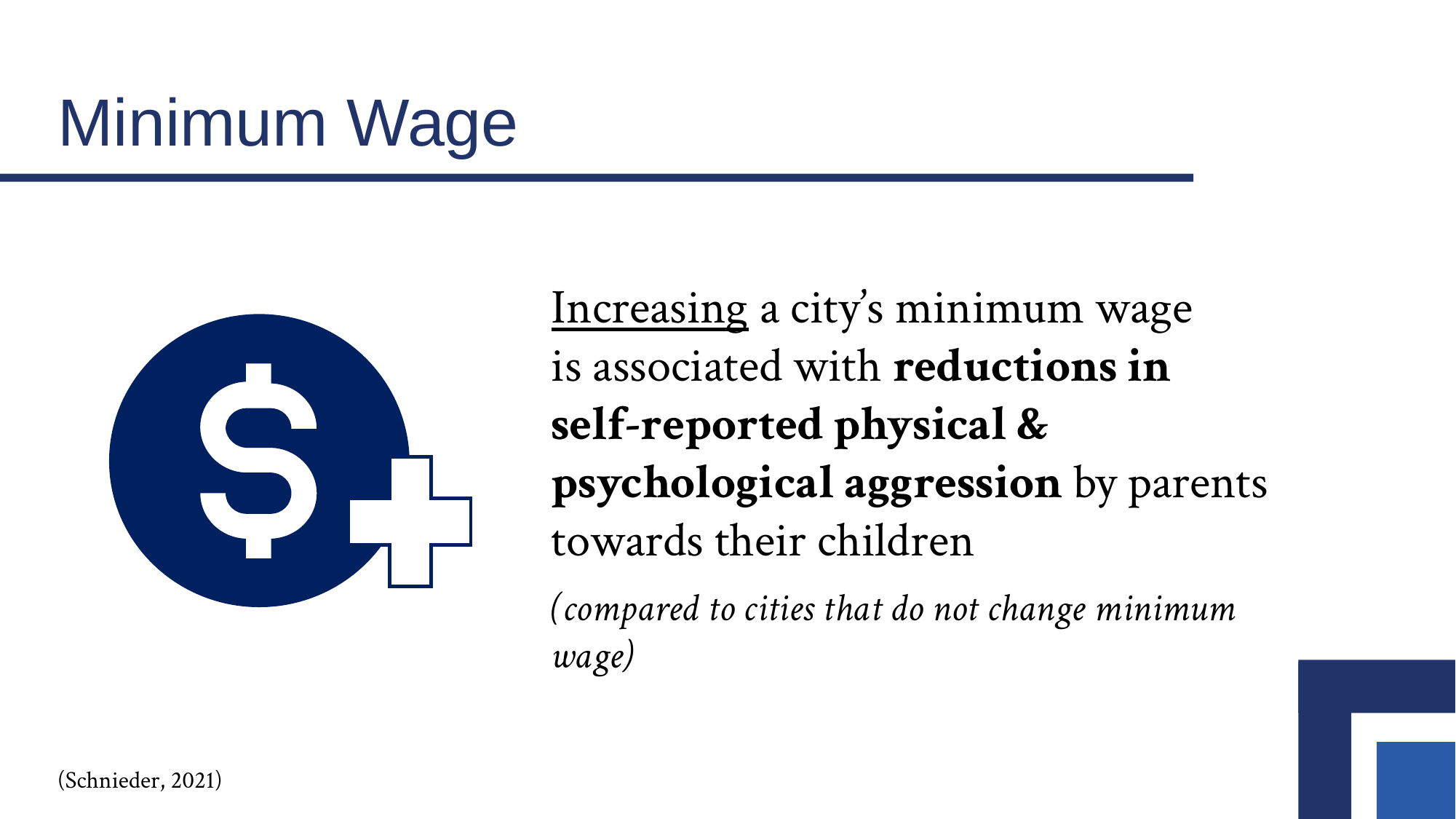

# Minimum Wage
Increasing a city’s minimum wage is associated with reductions in   self-reported physical & psychological aggression by parents towards their children
(compared to cities that do not change minimum wage)

(Schnieder, 2021)